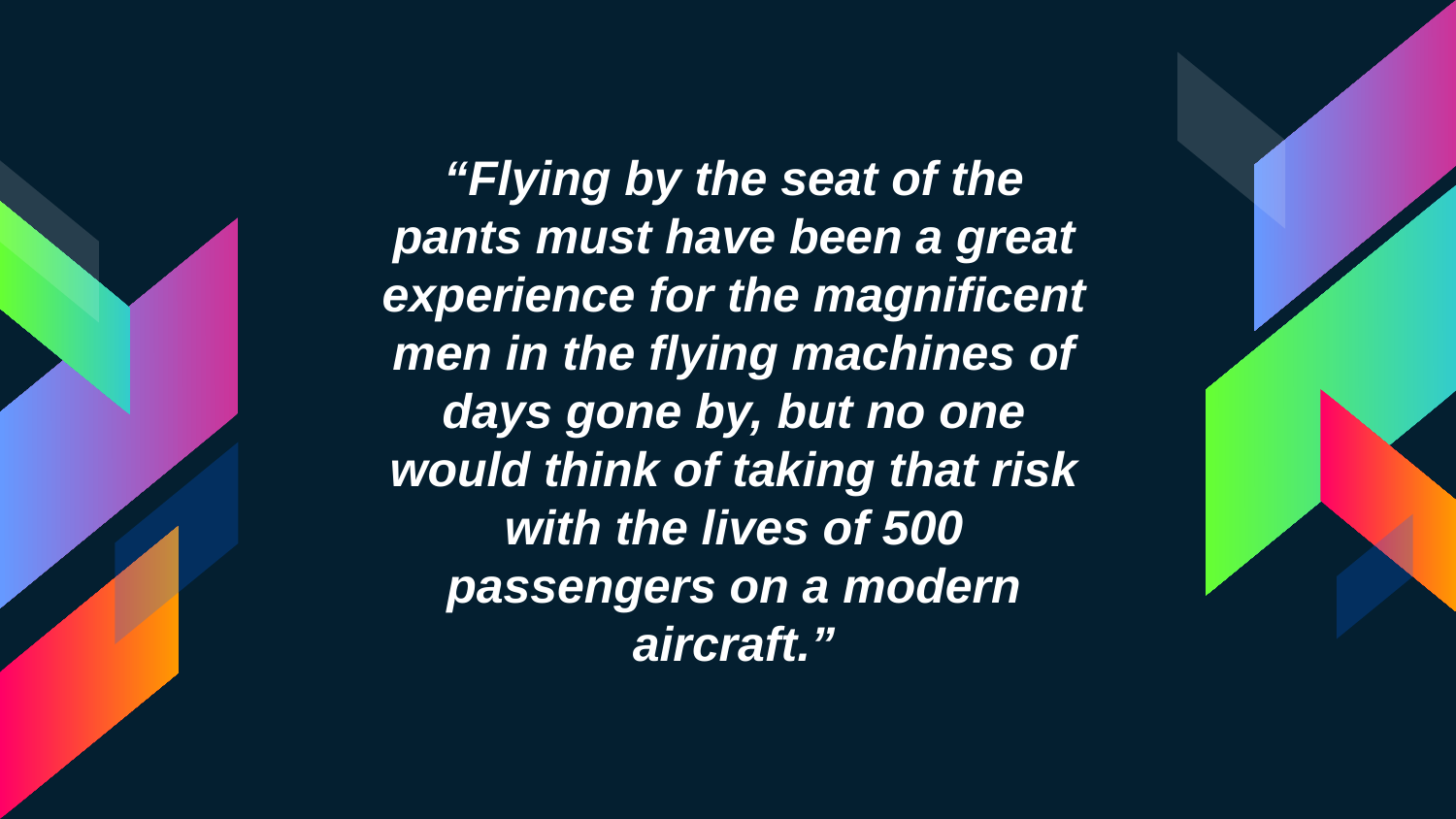

“Flying by the seat of the pants must have been a great experience for the magnificent men in the flying machines of days gone by, but no one would think of taking that risk with the lives of 500 passengers on a modern aircraft.”